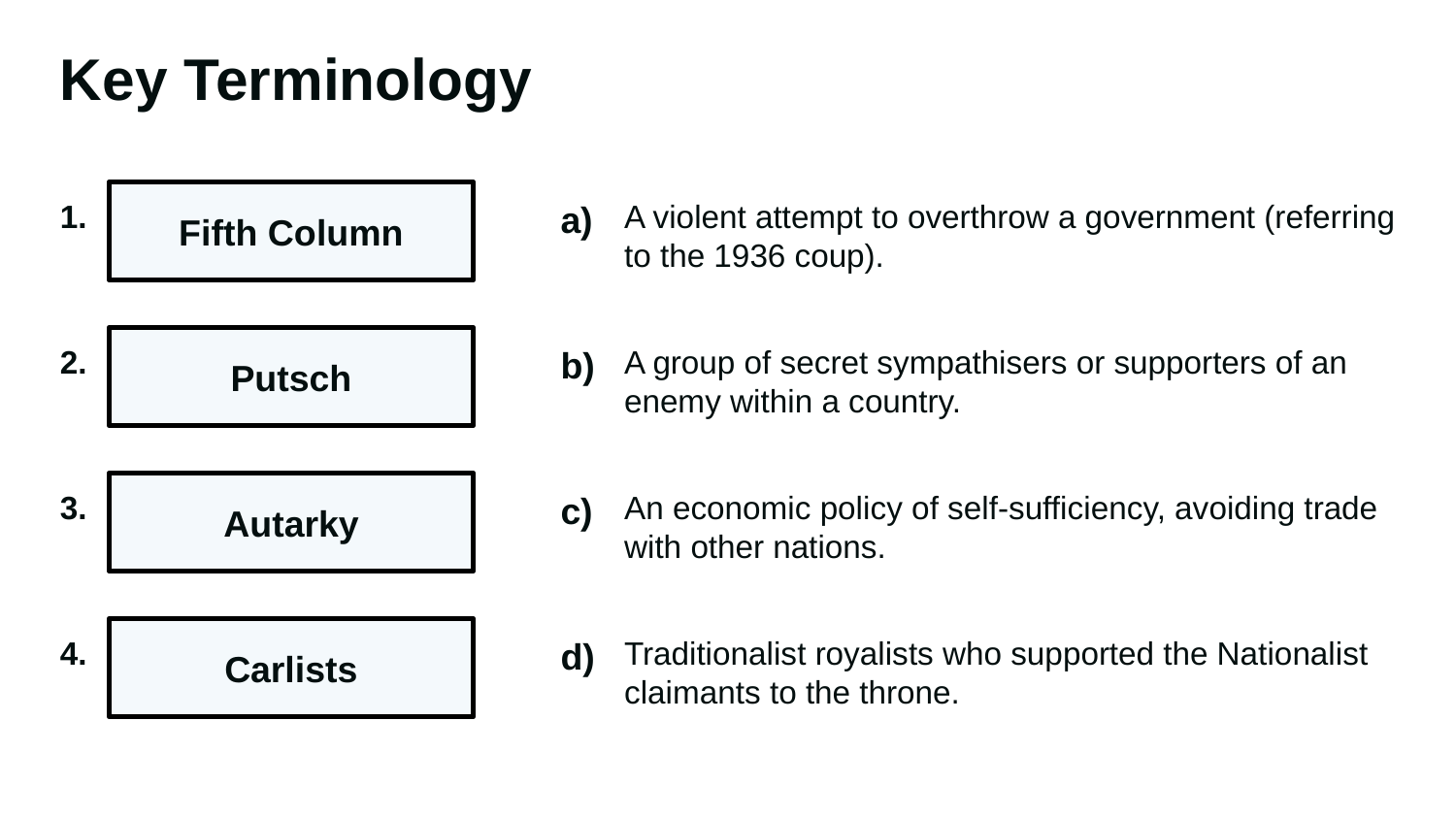

Key Terminology
1.
Fifth Column
a)
A violent attempt to overthrow a government (referring to the 1936 coup).
2.
Putsch
b)
A group of secret sympathisers or supporters of an enemy within a country.
3.
Autarky
c)
An economic policy of self-sufficiency, avoiding trade with other nations.
4.
Carlists
d)
Traditionalist royalists who supported the Nationalist claimants to the throne.